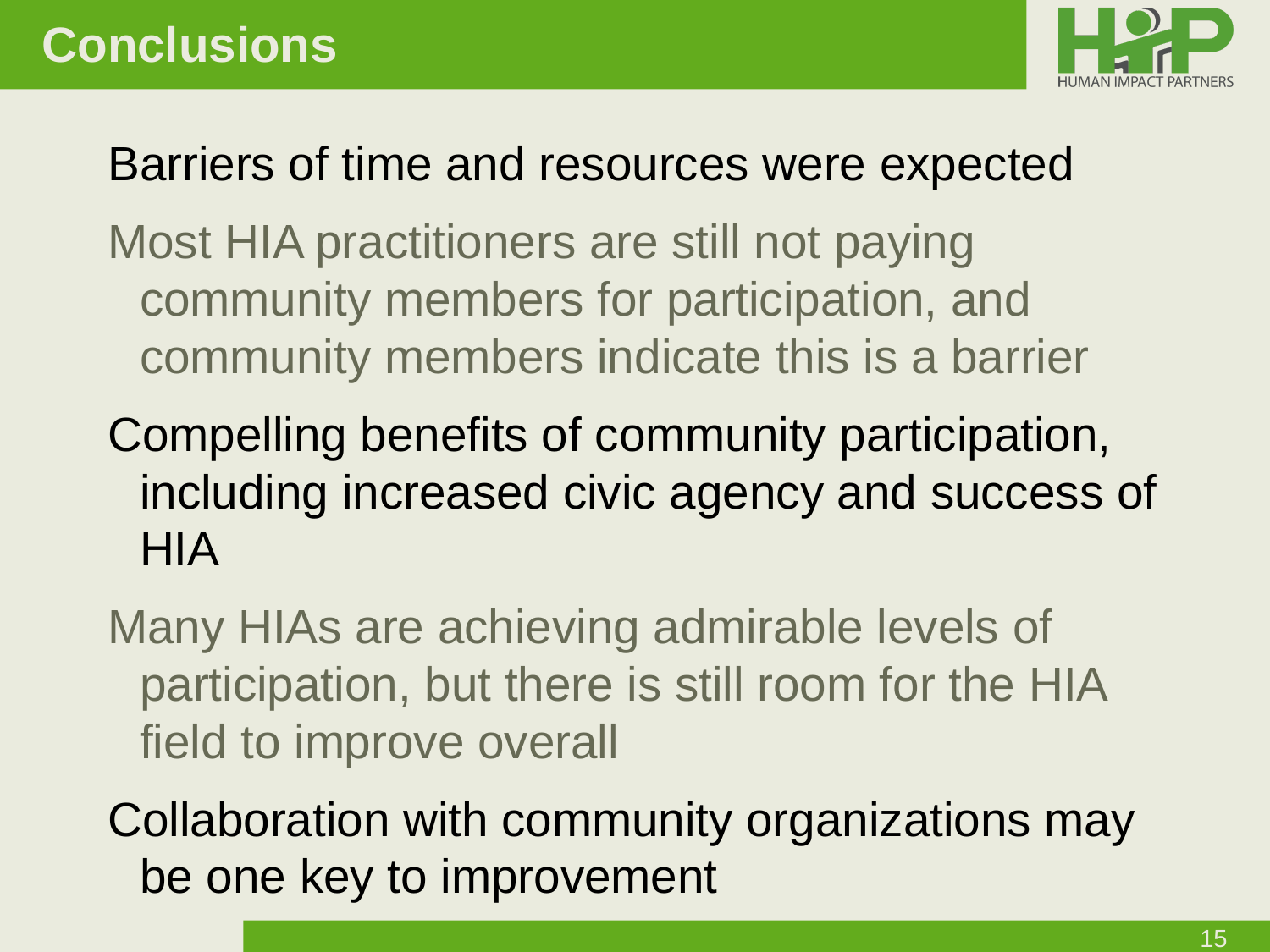

# Conclusions
Barriers of time and resources were expected
Most HIA practitioners are still not paying community members for participation, and community members indicate this is a barrier
Compelling benefits of community participation, including increased civic agency and success of HIA
Many HIAs are achieving admirable levels of participation, but there is still room for the HIA field to improve overall
Collaboration with community organizations may be one key to improvement
15